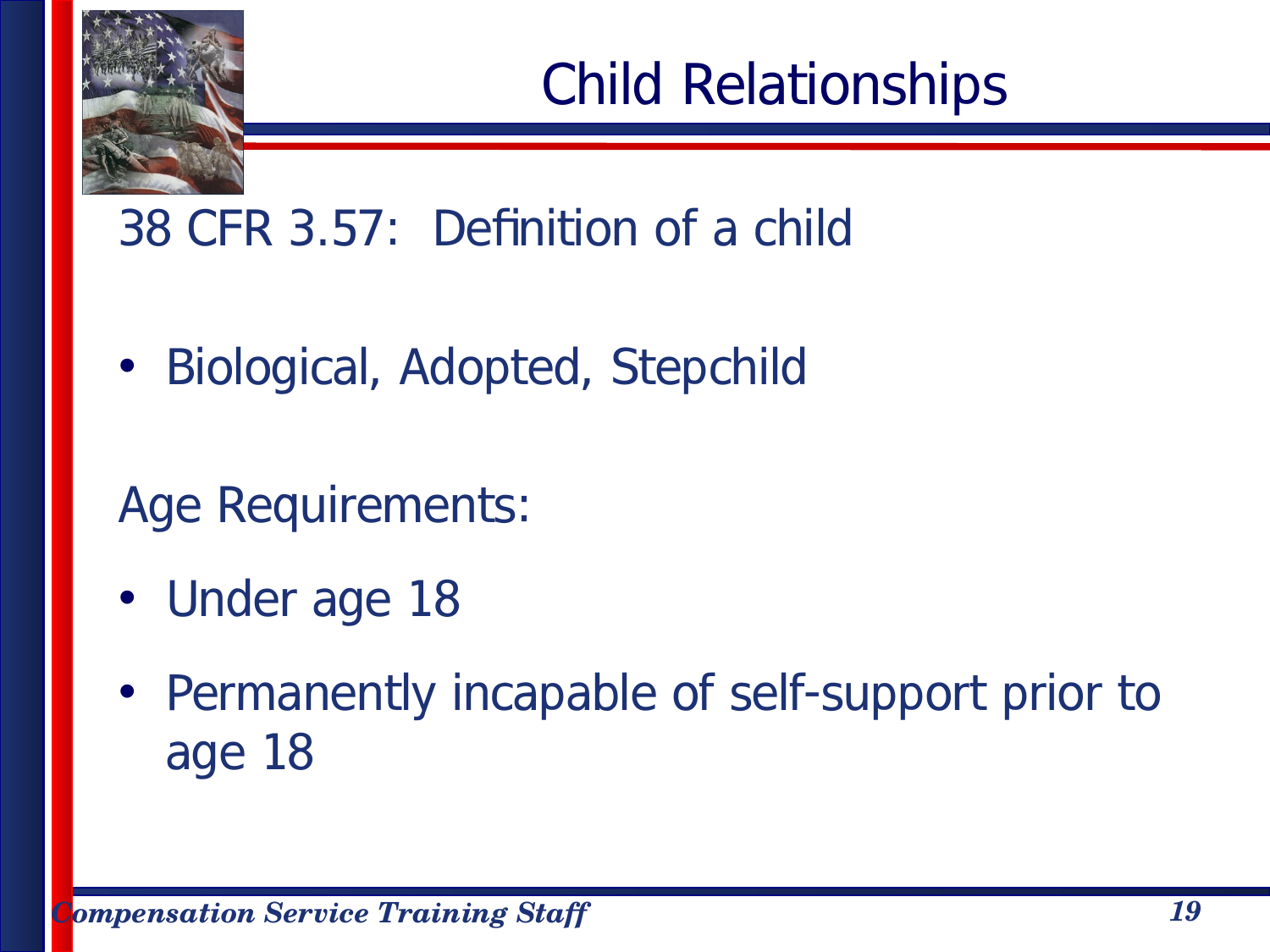

# Child Relationships
38 CFR 3.57:  Definition of a child

Biological, Adopted, Stepchild

Age Requirements:
Under age 18
Permanently incapable of self-support prior to age 18

19